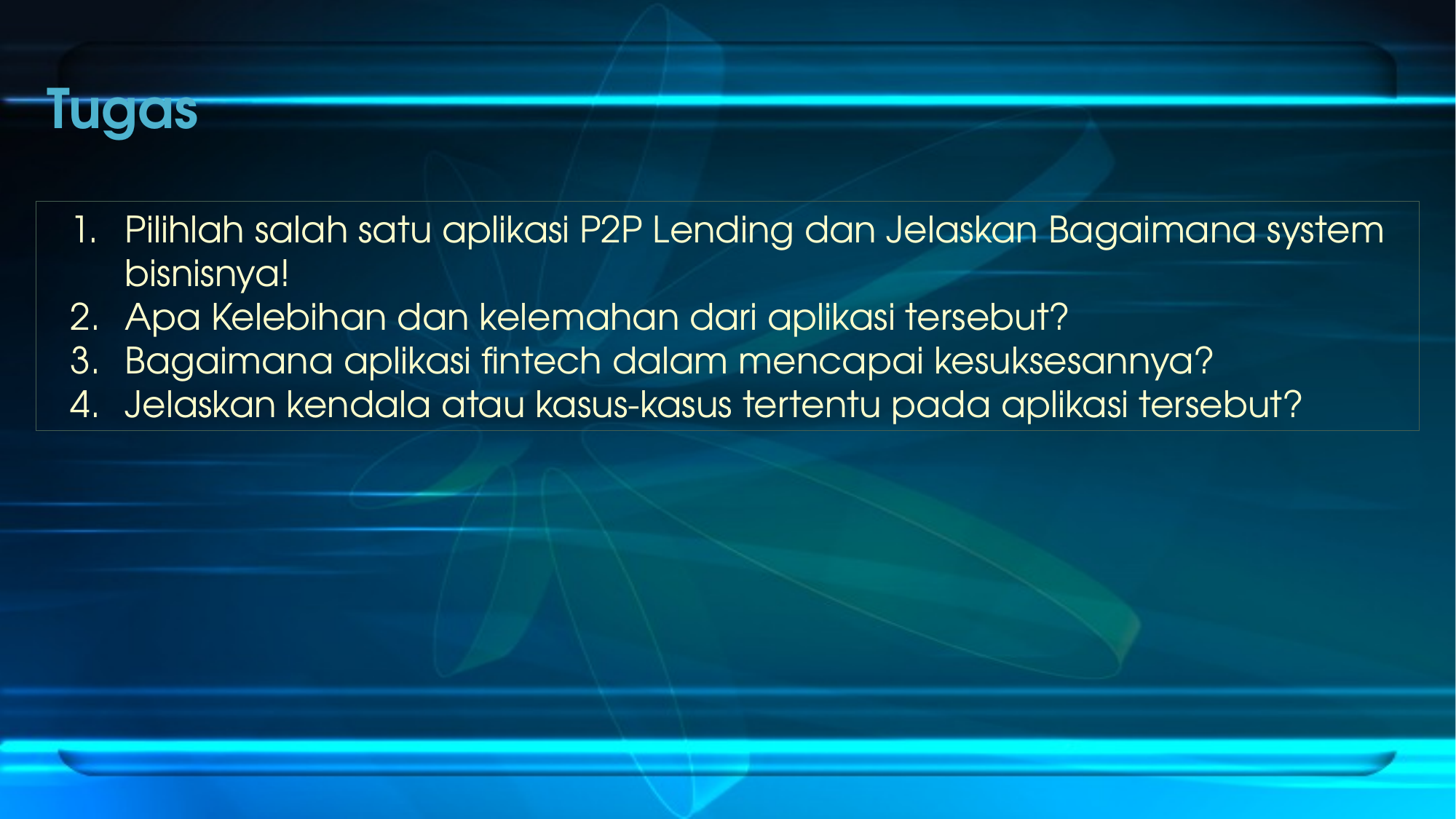

# Tugas
Pilihlah salah satu aplikasi P2P Lending dan Jelaskan Bagaimana system bisnisnya!
Apa Kelebihan dan kelemahan dari aplikasi tersebut?
Bagaimana aplikasi fintech dalam mencapai kesuksesannya?
Jelaskan kendala atau kasus-kasus tertentu pada aplikasi tersebut?